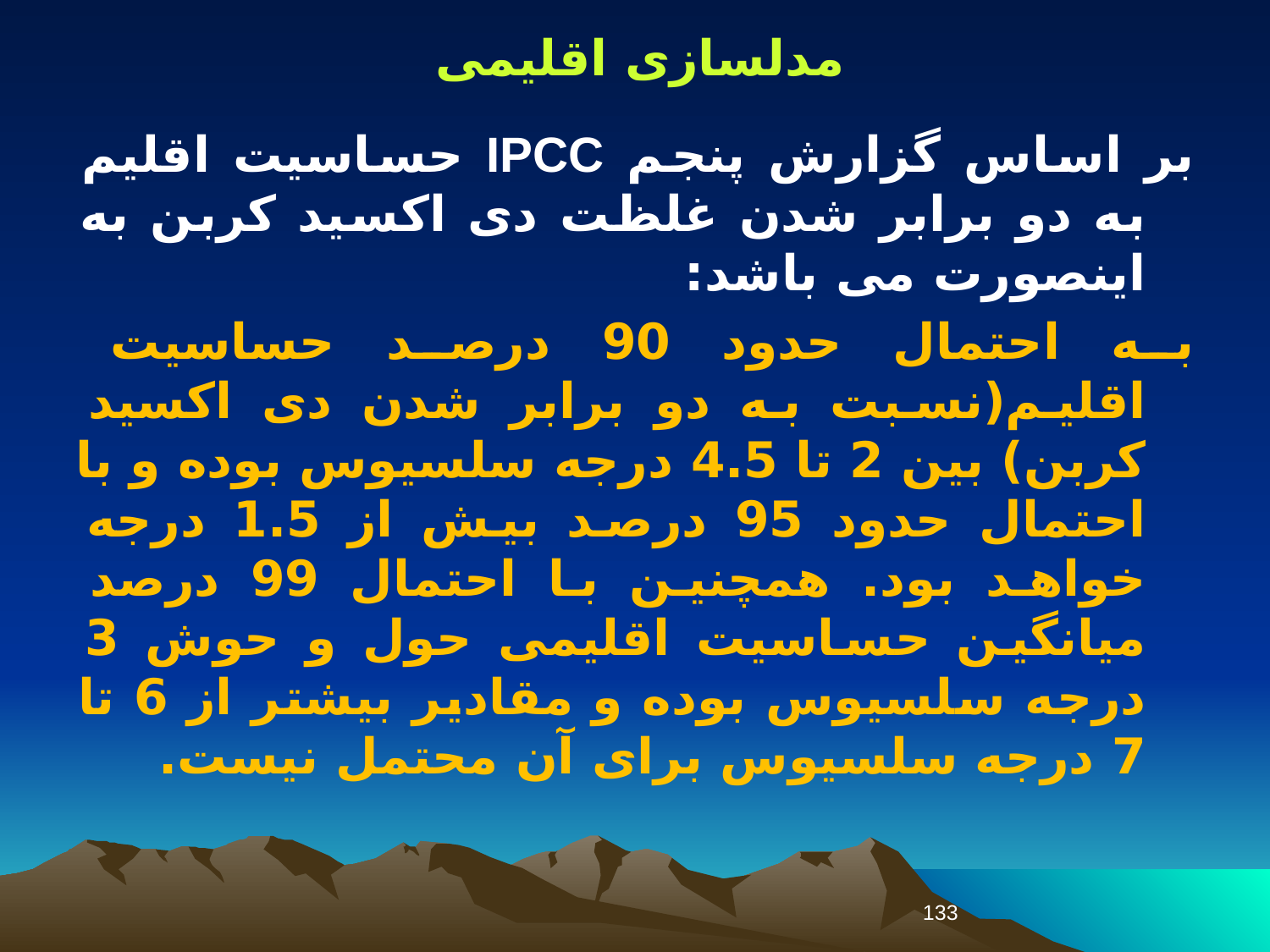

مدلسازی اقلیمی
بر اساس گزارش پنجم IPCC حساسیت اقلیم به دو برابر شدن غلظت دی اکسید کربن به اینصورت می باشد:
به احتمال حدود 90 درصد حساسیت اقلیم(نسبت به دو برابر شدن دی اکسید کربن) بین 2 تا 4.5 درجه سلسیوس بوده و با احتمال حدود 95 درصد بیش از 1.5 درجه خواهد بود. همچنین با احتمال 99 درصد میانگین حساسیت اقلیمی حول و حوش 3 درجه سلسیوس بوده و مقادیر بیشتر از 6 تا 7 درجه سلسیوس برای آن محتمل نیست.

133